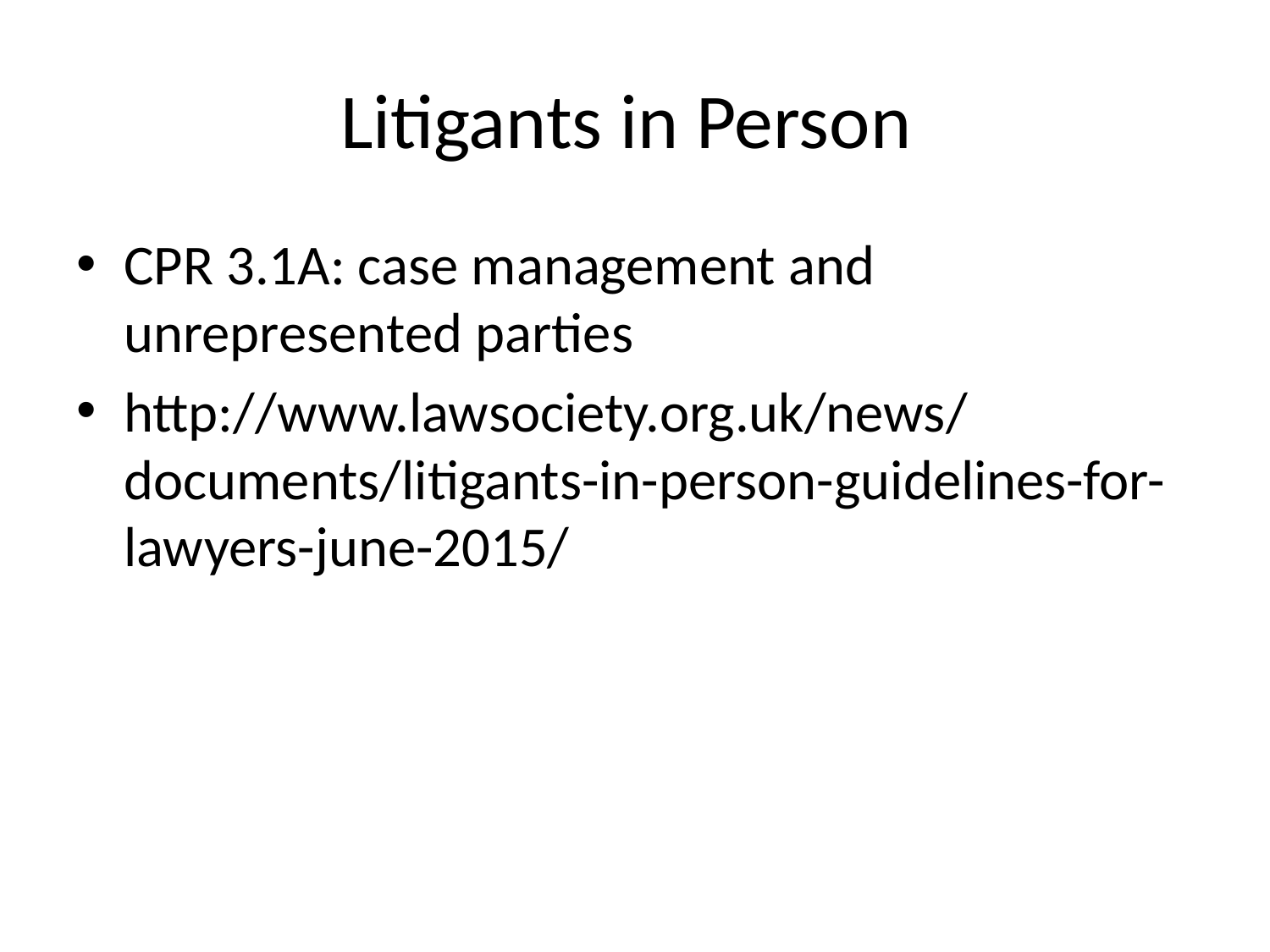

# Litigants in Person
CPR 3.1A: case management and unrepresented parties
http://www.lawsociety.org.uk/news/documents/litigants-in-person-guidelines-for-lawyers-june-2015/